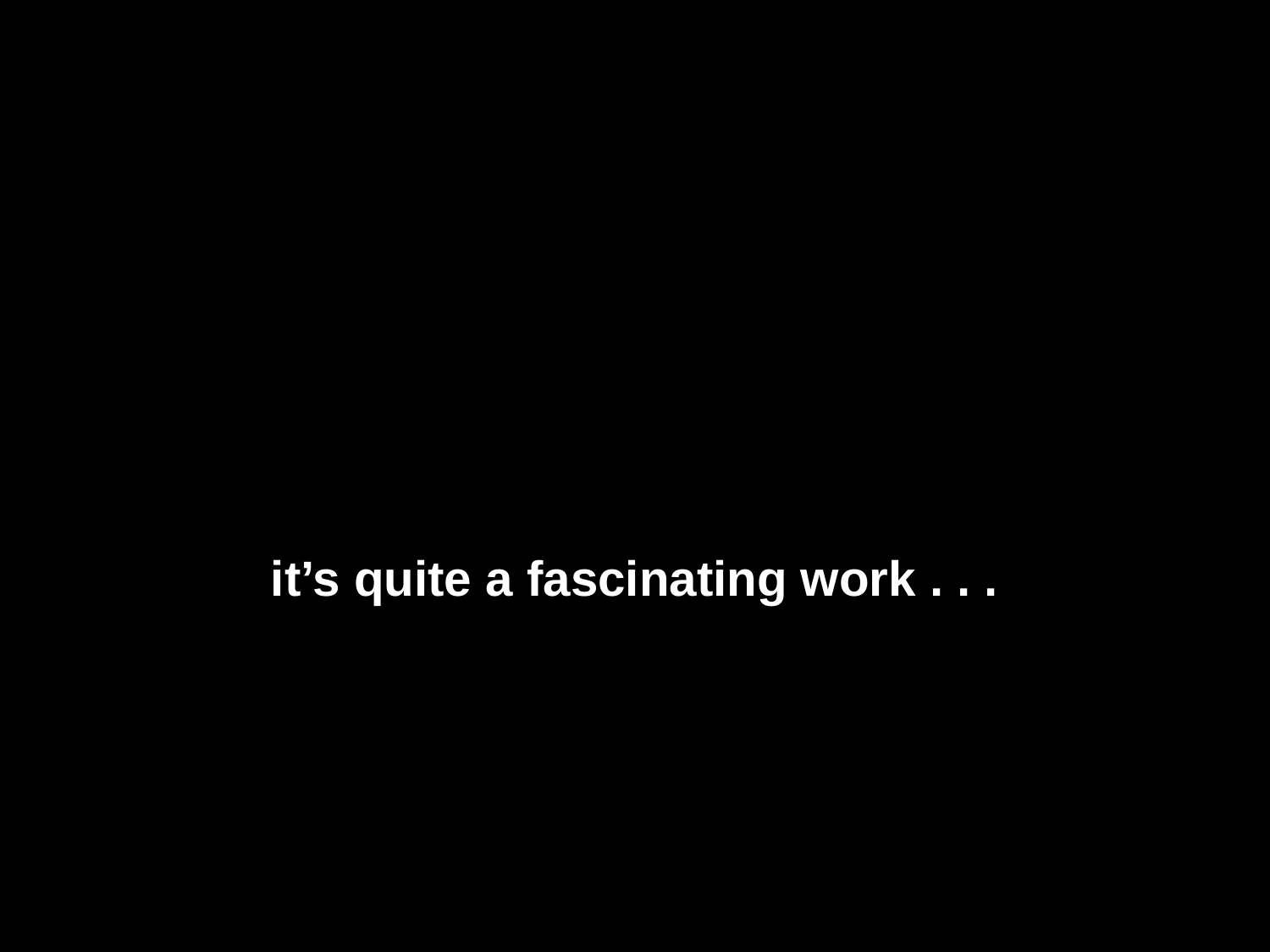

it’s quite a fascinating work . . .